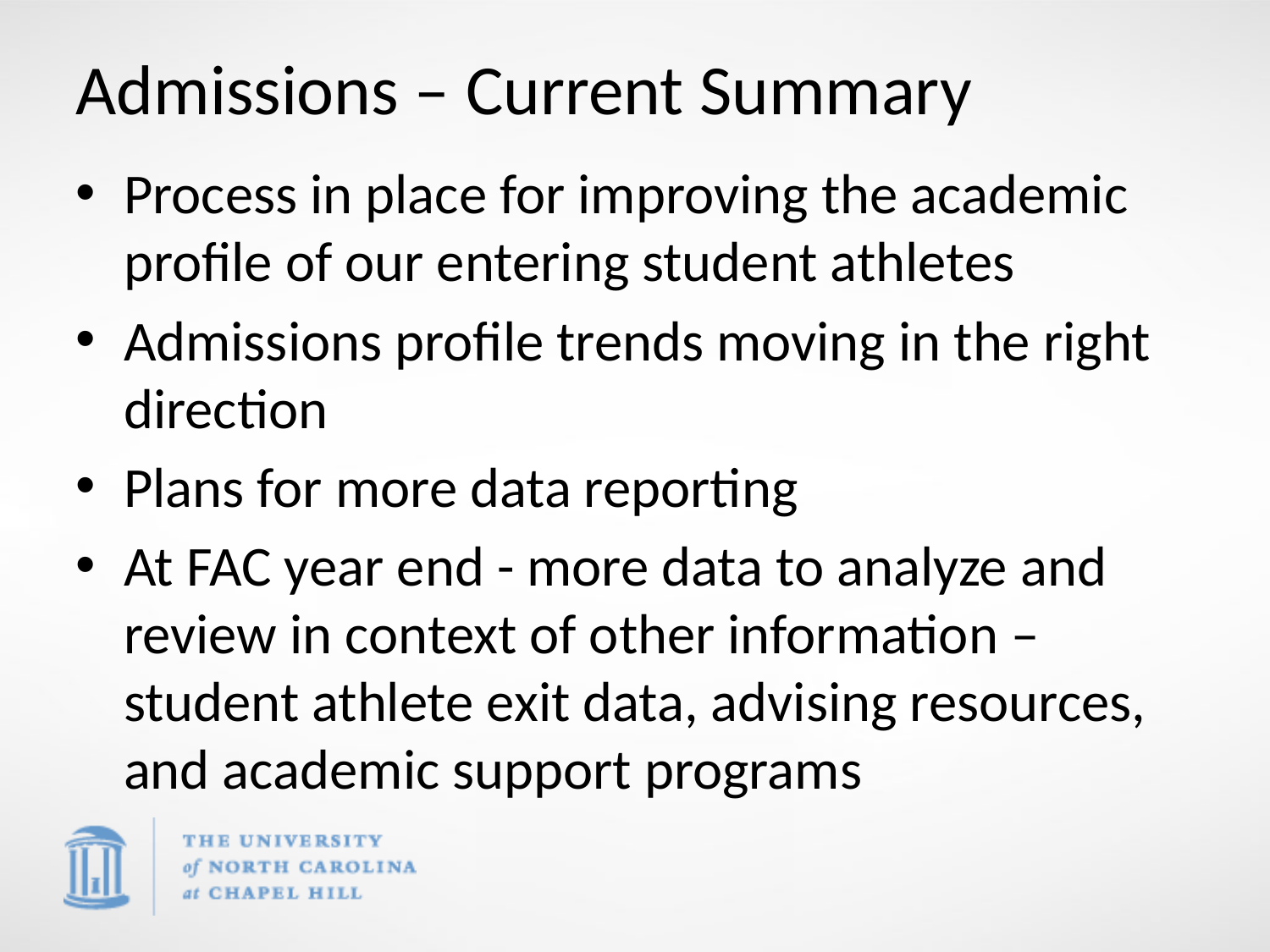

# Admissions – Current Summary
Process in place for improving the academic profile of our entering student athletes
Admissions profile trends moving in the right direction
Plans for more data reporting
At FAC year end - more data to analyze and review in context of other information – student athlete exit data, advising resources, and academic support programs